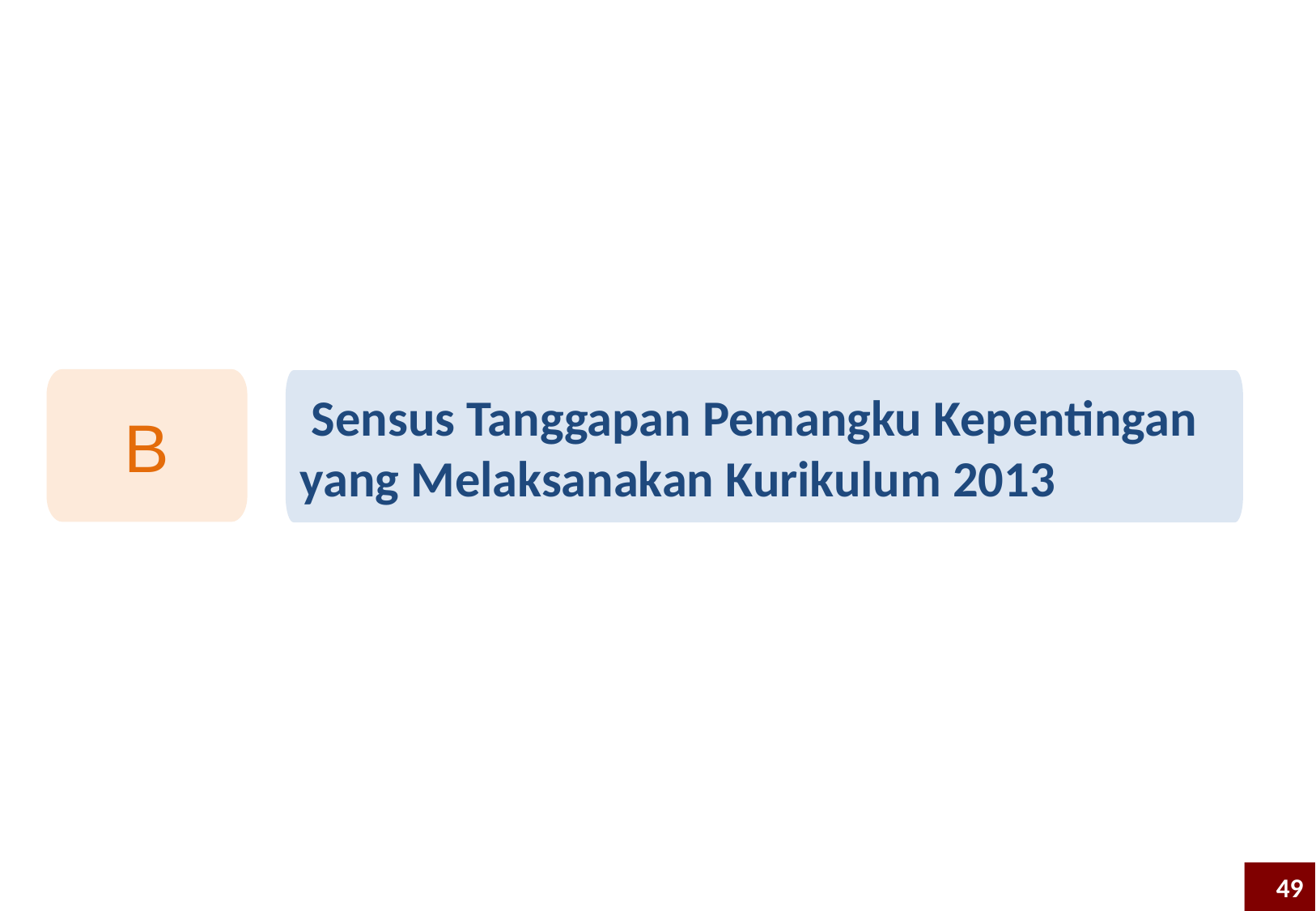

B

 Sensus Tanggapan Pemangku Kepentingan yang Melaksanakan Kurikulum 2013

49